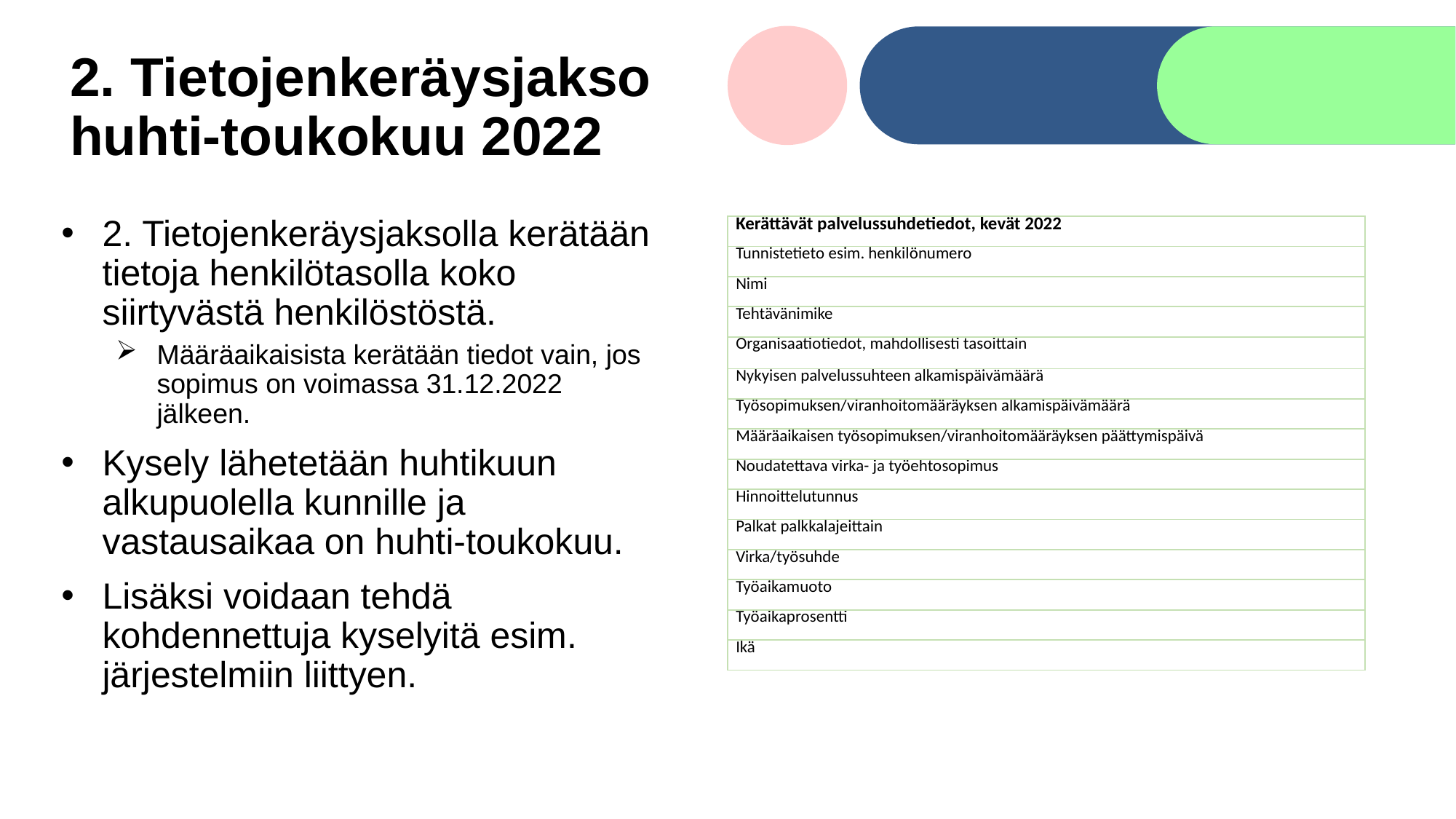

# 2. Tietojenkeräysjakso huhti-toukokuu 2022
2. Tietojenkeräysjaksolla kerätään tietoja henkilötasolla koko siirtyvästä henkilöstöstä.
Määräaikaisista kerätään tiedot vain, jos sopimus on voimassa 31.12.2022 jälkeen.
Kysely lähetetään huhtikuun alkupuolella kunnille ja vastausaikaa on huhti-toukokuu.
Lisäksi voidaan tehdä kohdennettuja kyselyitä esim. järjestelmiin liittyen.
| Kerättävät palvelussuhdetiedot, kevät 2022 |
| --- |
| Tunnistetieto esim. henkilönumero |
| Nimi |
| Tehtävänimike |
| Organisaatiotiedot, mahdollisesti tasoittain |
| Nykyisen palvelussuhteen alkamispäivämäärä |
| Työsopimuksen/viranhoitomääräyksen alkamispäivämäärä |
| Määräaikaisen työsopimuksen/viranhoitomääräyksen päättymispäivä |
| Noudatettava virka- ja työehtosopimus |
| Hinnoittelutunnus |
| Palkat palkkalajeittain |
| Virka/työsuhde |
| Työaikamuoto |
| Työaikaprosentti |
| Ikä |